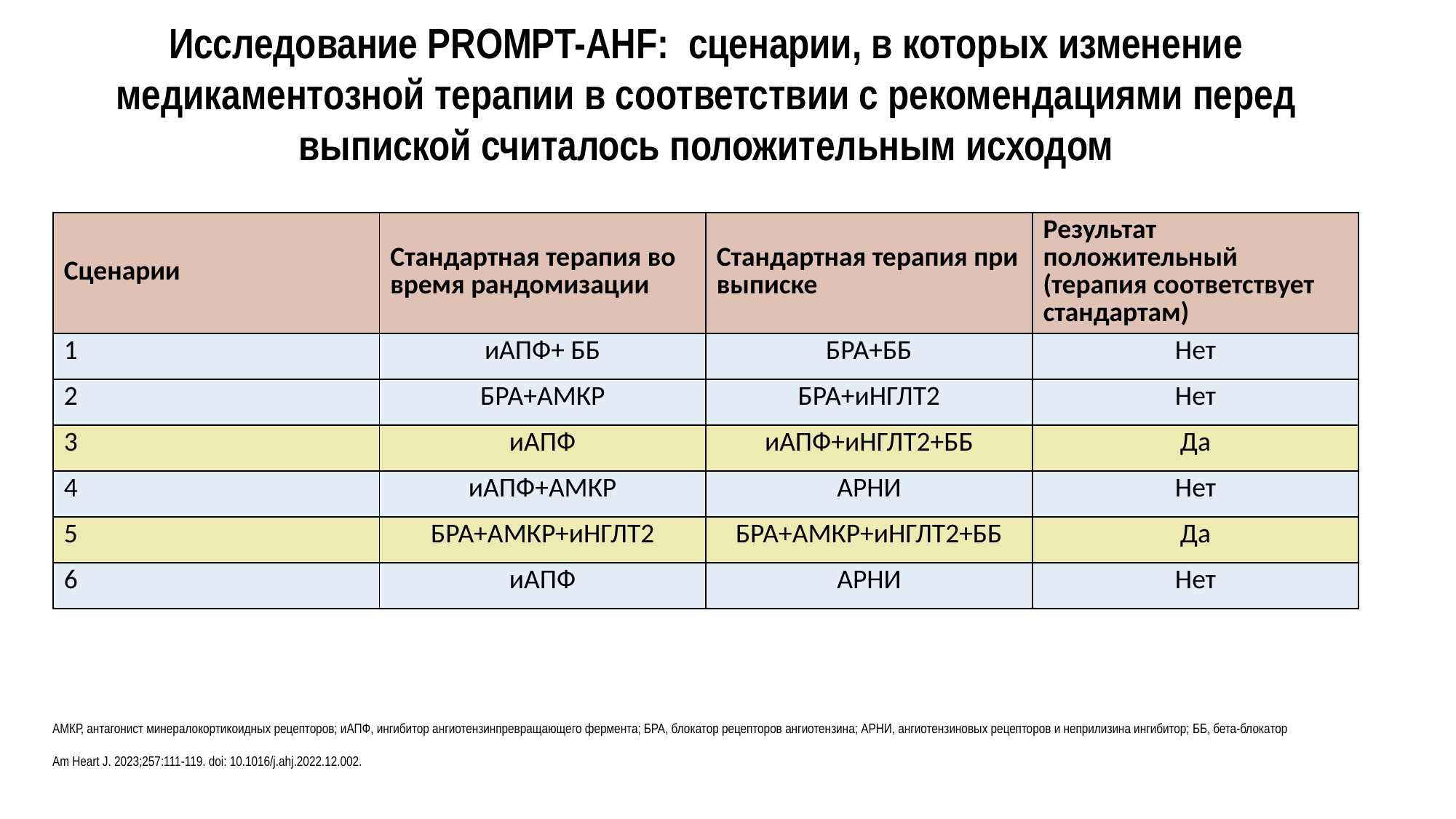

Исследование PROMPT-AHF:  сценарии, в которых изменение медикаментозной терапии в соответствии с рекомендациями перед выпиской считалось положительным исходом
| Сценарии | Стандартная терапия во время рандомизации | Стандартная терапия при выписке | Результат положительный (терапия соответствует стандартам) |
| --- | --- | --- | --- |
| 1 | иАПФ+ ББ | БРА+ББ | Нет |
| 2 | БРА+АМКР | БРА+иНГЛТ2 | Нет |
| 3 | иАПФ | иАПФ+иНГЛТ2+ББ | Да |
| 4 | иАПФ+АМКР | АРНИ | Нет |
| 5 | БРА+АМКР+иНГЛТ2 | БРА+АМКР+иНГЛТ2+ББ | Да |
| 6 | иАПФ | АРНИ | Нет |
АМКР, антагонист минералокортикоидных рецепторов; иАПФ, ингибитор ангиотензинпревращающего фермента; БРА, блокатор рецепторов ангиотензина; АРНИ, ангиотензиновых рецепторов и неприлизина ингибитор; ББ, бета-блокатор

Am Heart J. 2023;257:111-119. doi: 10.1016/j.ahj.2022.12.002.